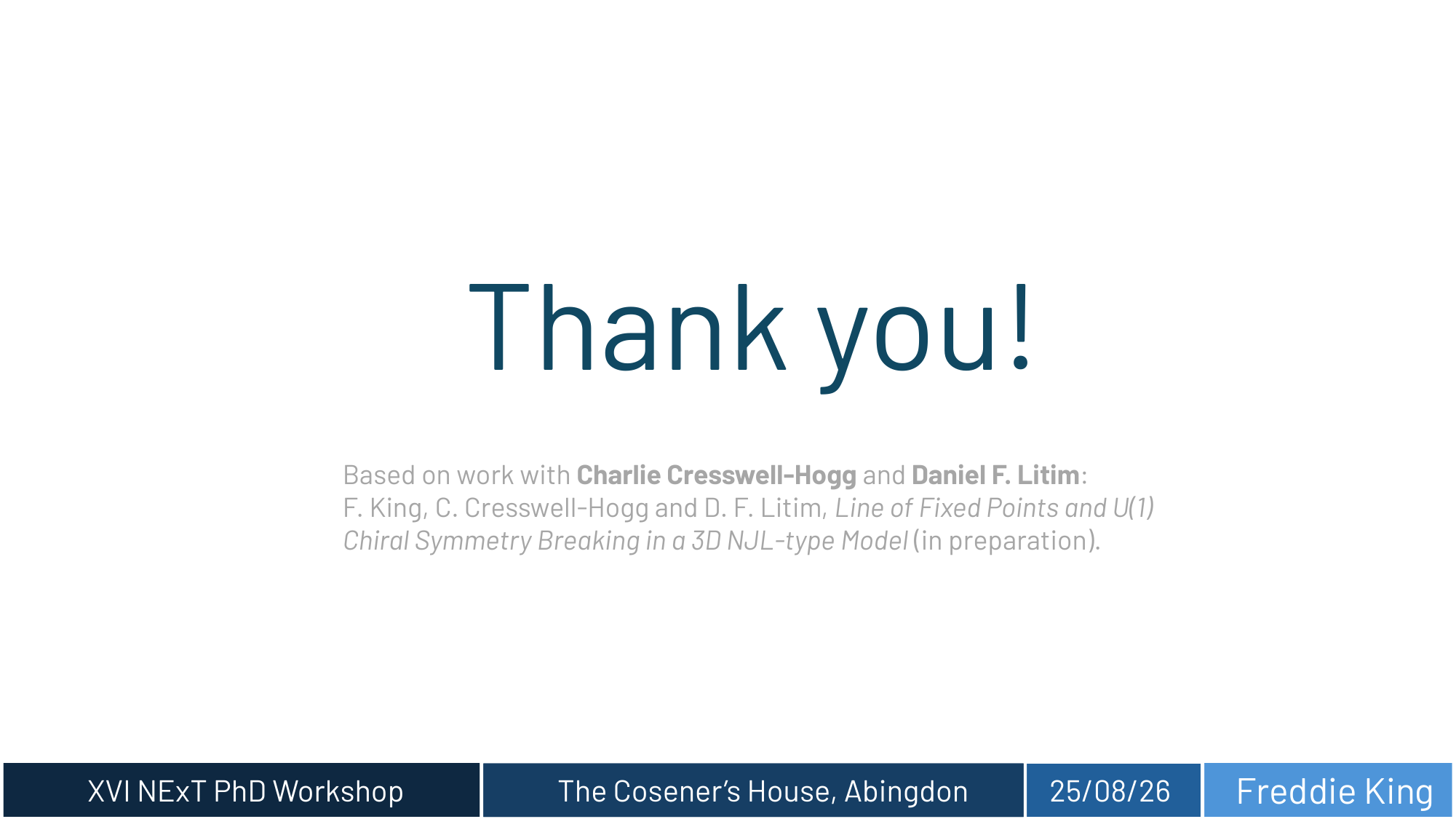

# Thank you!
Based on work with Charlie Cresswell-Hogg and Daniel F. Litim:
F. King, C. Cresswell-Hogg and D. F. Litim, Line of Fixed Points and U(1) Chiral Symmetry Breaking in a 3D NJL-type Model (in preparation).
Freddie King

The Cosener’s House, Abingdon
XVI NExT PhD Workshop
25/08/26